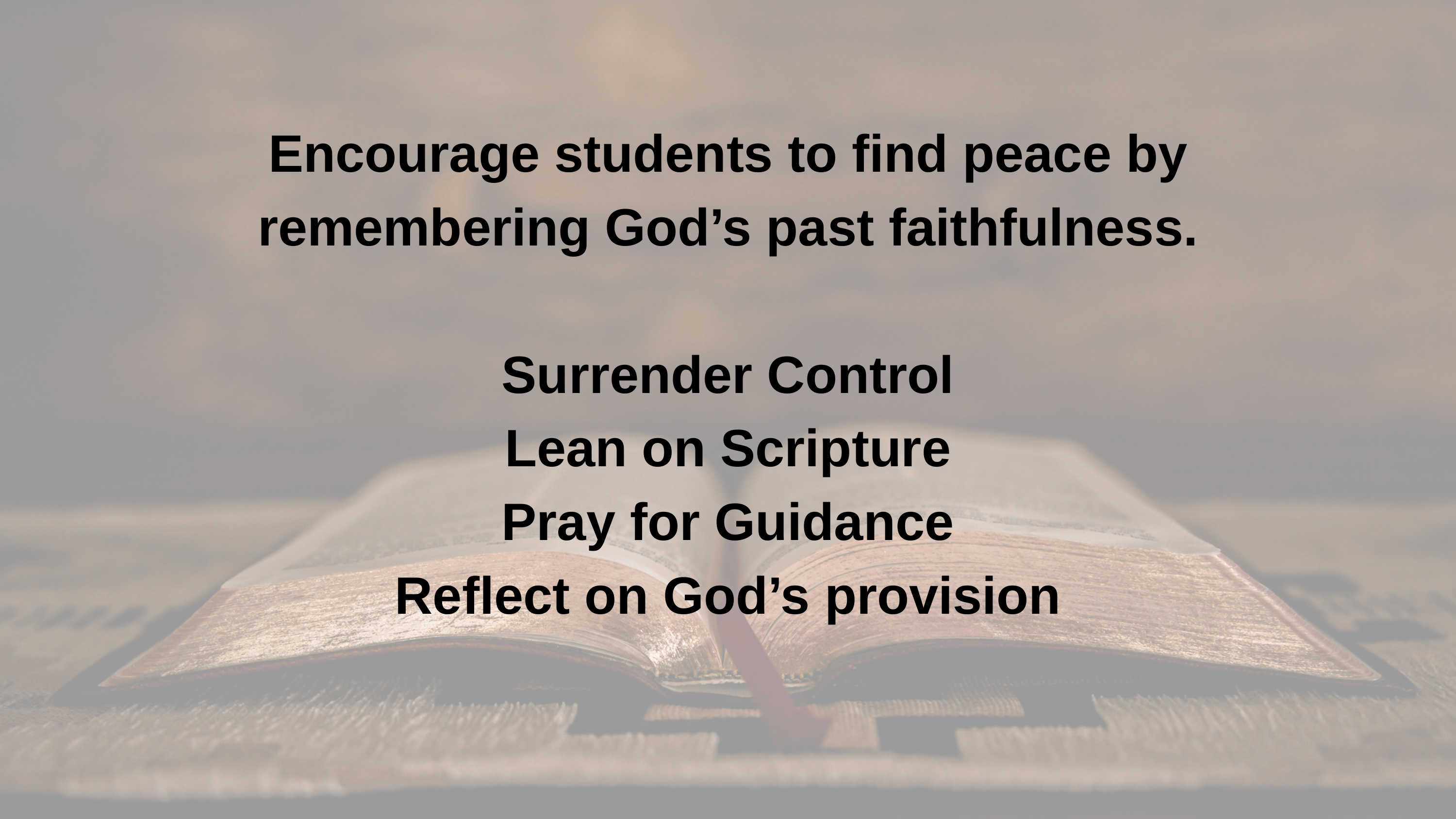

Encourage students to find peace by remembering God’s past faithfulness.

Surrender Control
Lean on Scripture
Pray for Guidance
Reflect on God’s provision